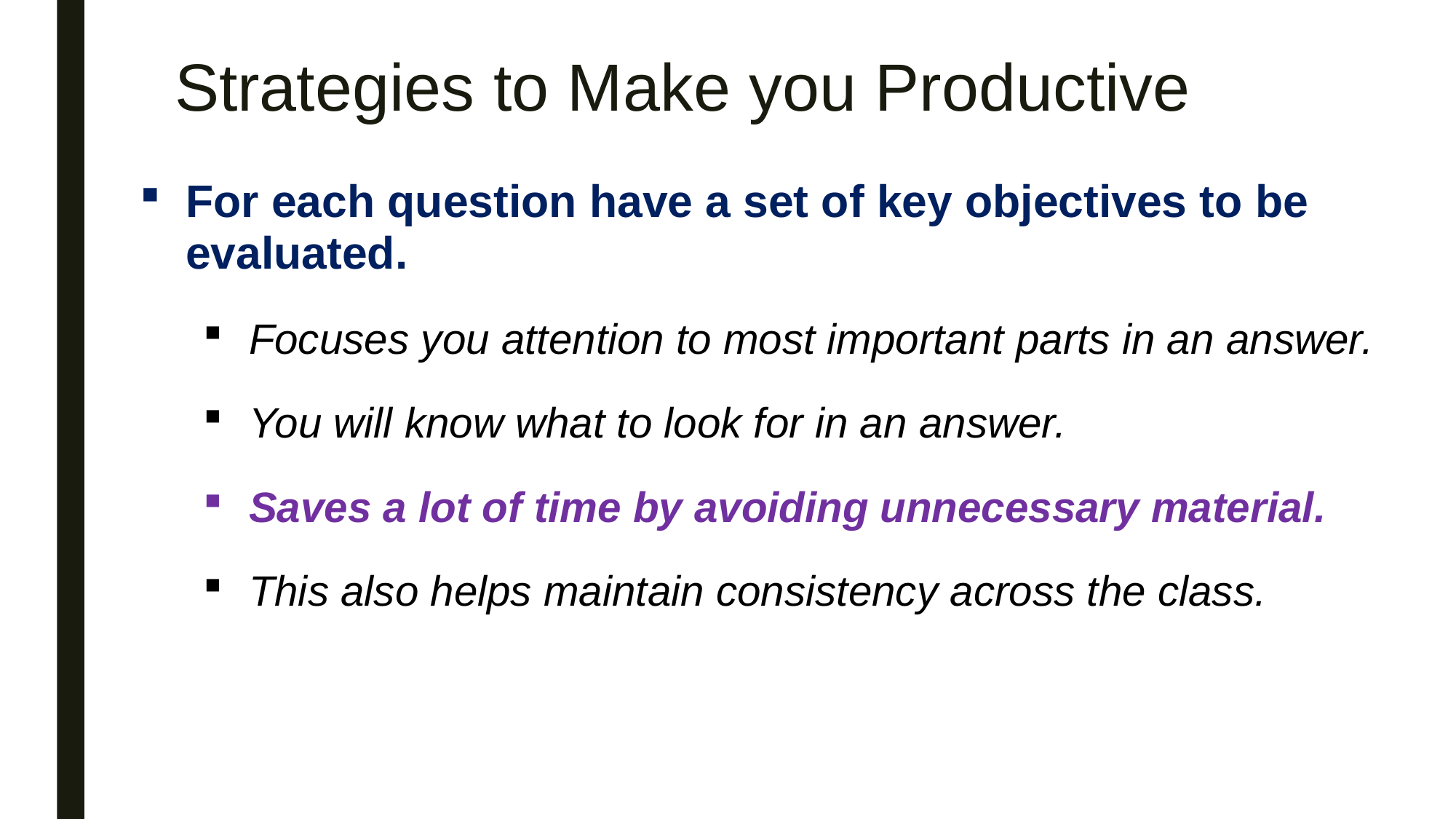

# Strategies to Make you Productive
For each question have a set of key objectives to be evaluated.
Focuses you attention to most important parts in an answer.
You will know what to look for in an answer.
Saves a lot of time by avoiding unnecessary material.
This also helps maintain consistency across the class.